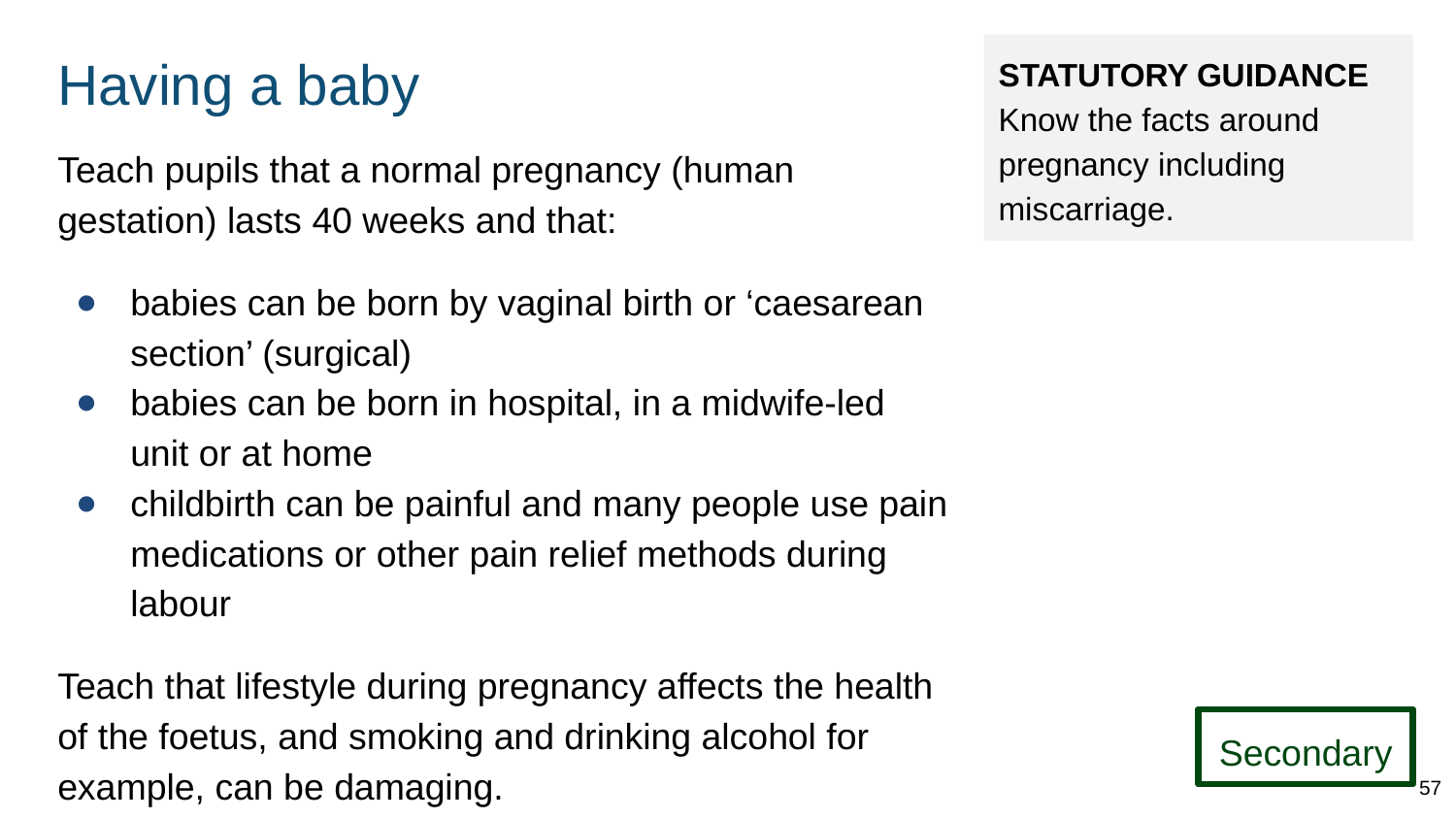

# Having a baby

STATUTORY GUIDANCE
Know the facts around pregnancy including miscarriage.

Teach pupils that a normal pregnancy (human gestation) lasts 40 weeks and that:
babies can be born by vaginal birth or ‘caesarean section’ (surgical)
babies can be born in hospital, in a midwife-led unit or at home
childbirth can be painful and many people use pain medications or other pain relief methods during labour
Teach that lifestyle during pregnancy affects the health of the foetus, and smoking and drinking alcohol for example, can be damaging.

Secondary
57